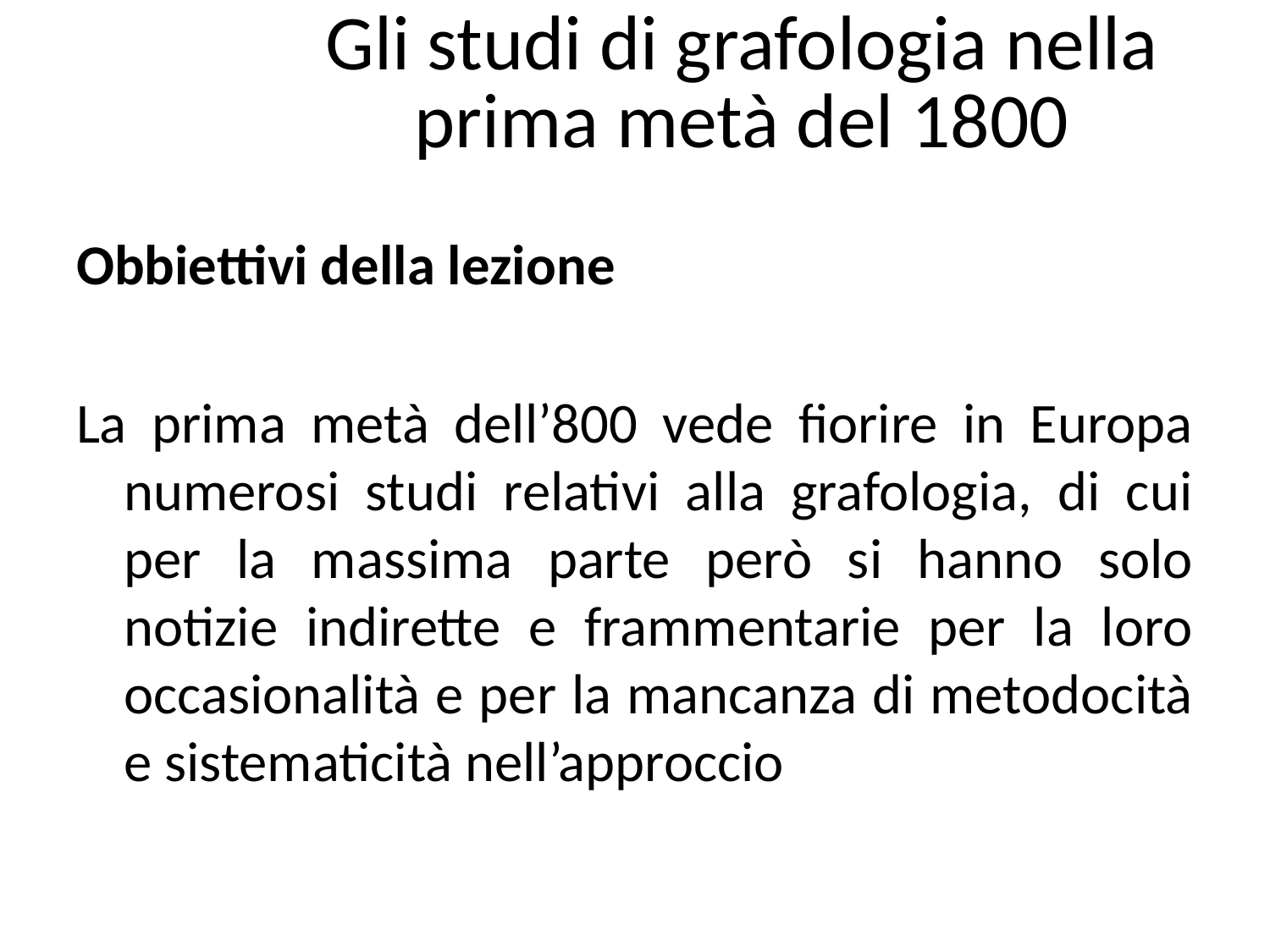

# Gli studi di grafologia nella prima metà del 1800
Obbiettivi della lezione

La prima metà dell’800 vede fiorire in Europa numerosi studi relativi alla grafologia, di cui per la massima parte però si hanno solo notizie indirette e frammentarie per la loro occasionalità e per la mancanza di metodocità e sistematicità nell’approccio